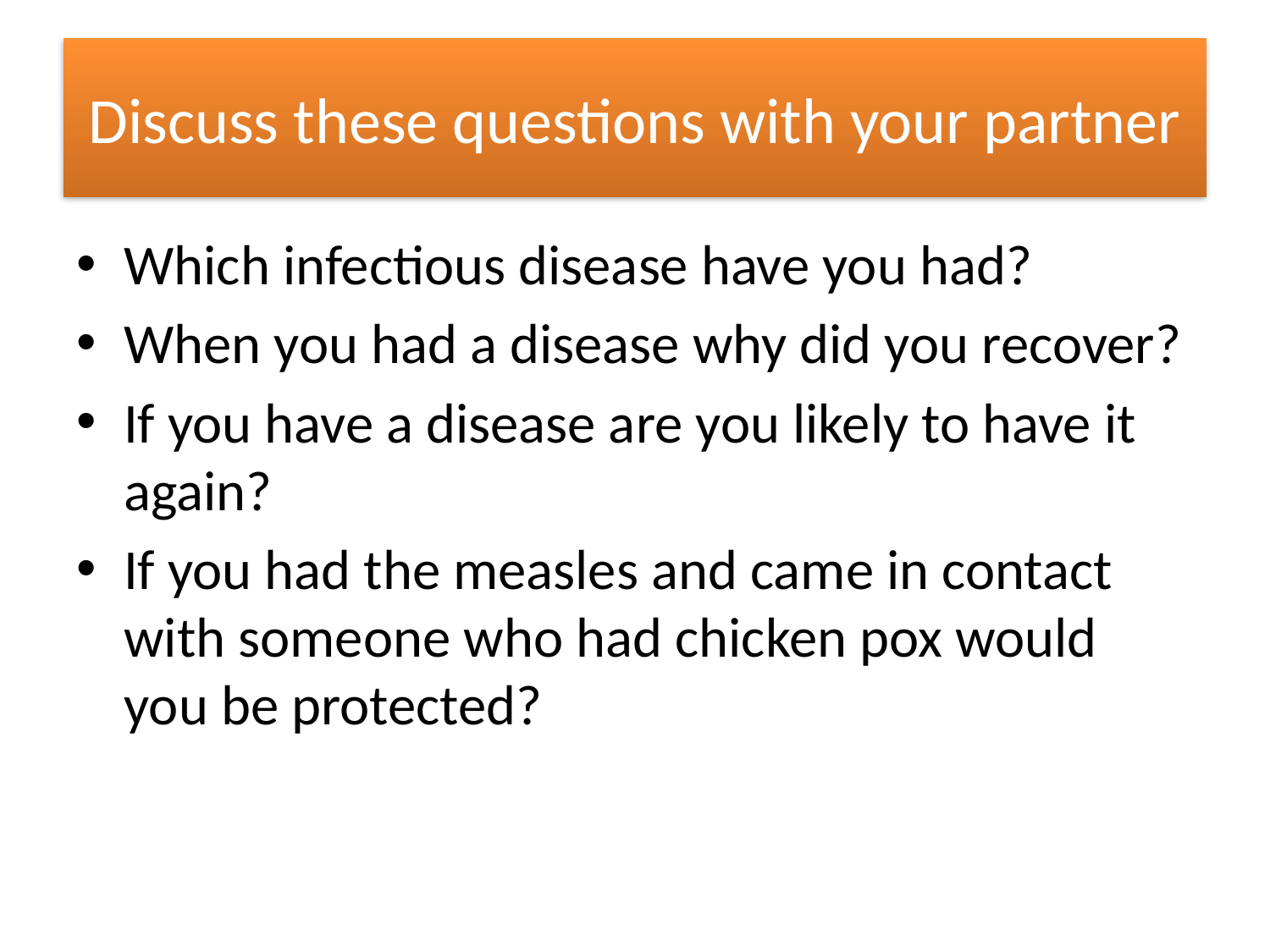

# Discuss these questions with your partner
Which infectious disease have you had?
When you had a disease why did you recover?
If you have a disease are you likely to have it again?
If you had the measles and came in contact with someone who had chicken pox would you be protected?